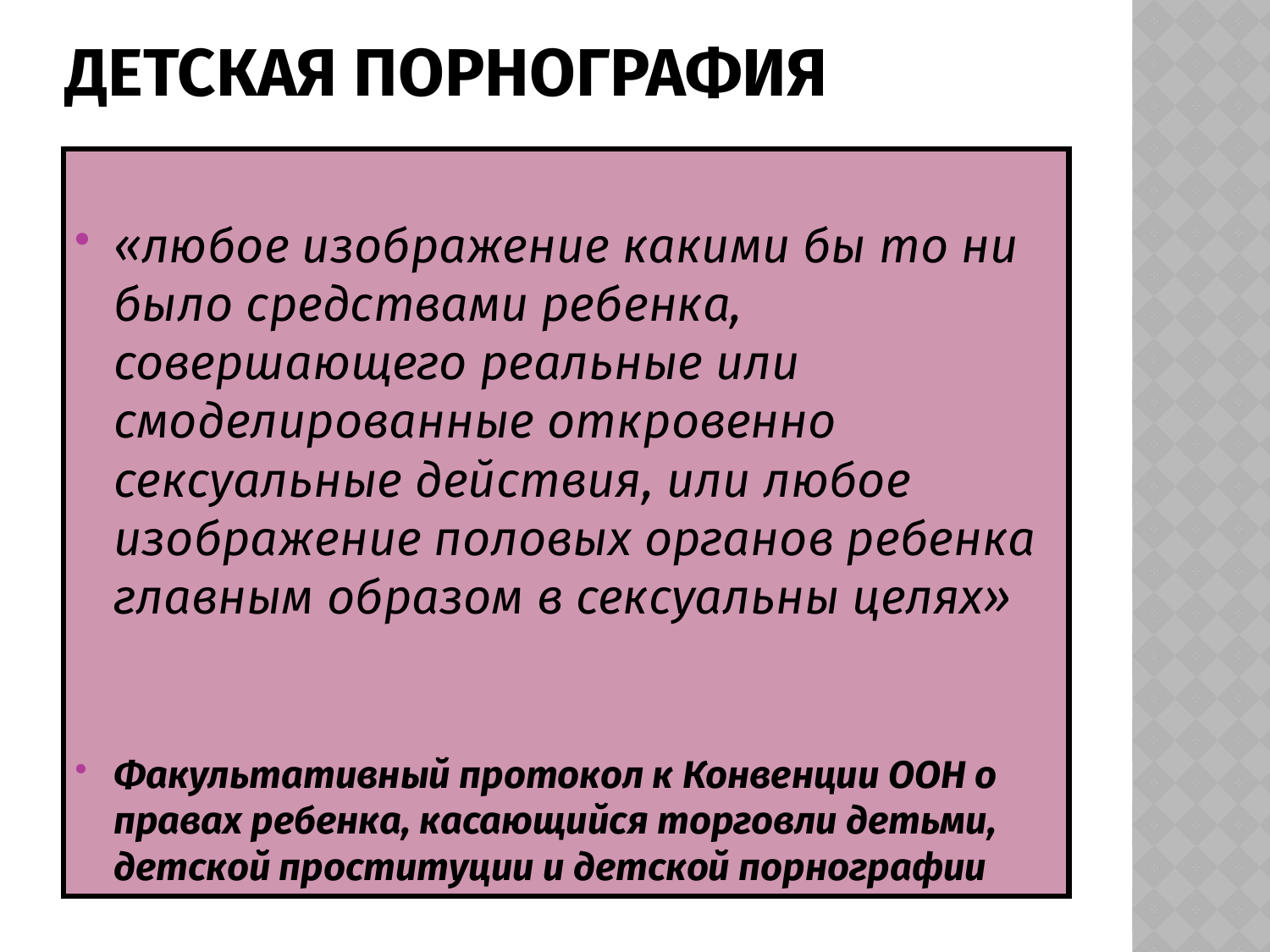

# детская порнография

«любое изображение какими бы то ни было средствами ребенка, совершающего реальные или смоделированные откровенно сексуальные действия, или любое изображение половых органов ребенка главным образом в сексуальны целях»

Факультативный протокол к Конвенции ООН о правах ребенка, касающийся торговли детьми, детской проституции и детской порнографии